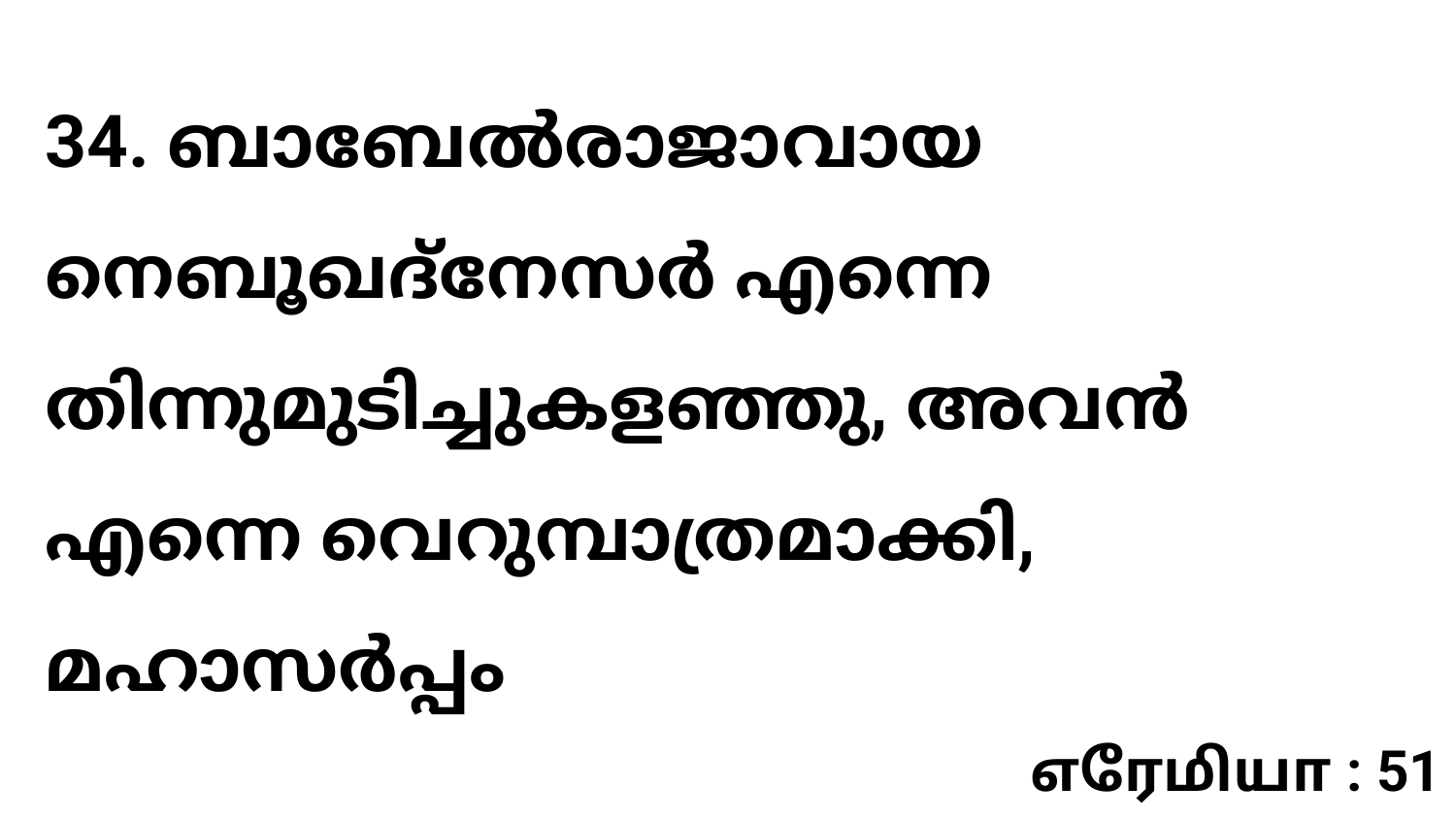

34. ബാബേൽരാജാവായ നെബൂഖദ്നേസർ എന്നെ തിന്നുമുടിച്ചുകളഞ്ഞു, അവൻ എന്നെ വെറുമ്പാത്രമാക്കി, മഹാസർപ്പം
எரேமியா : 51